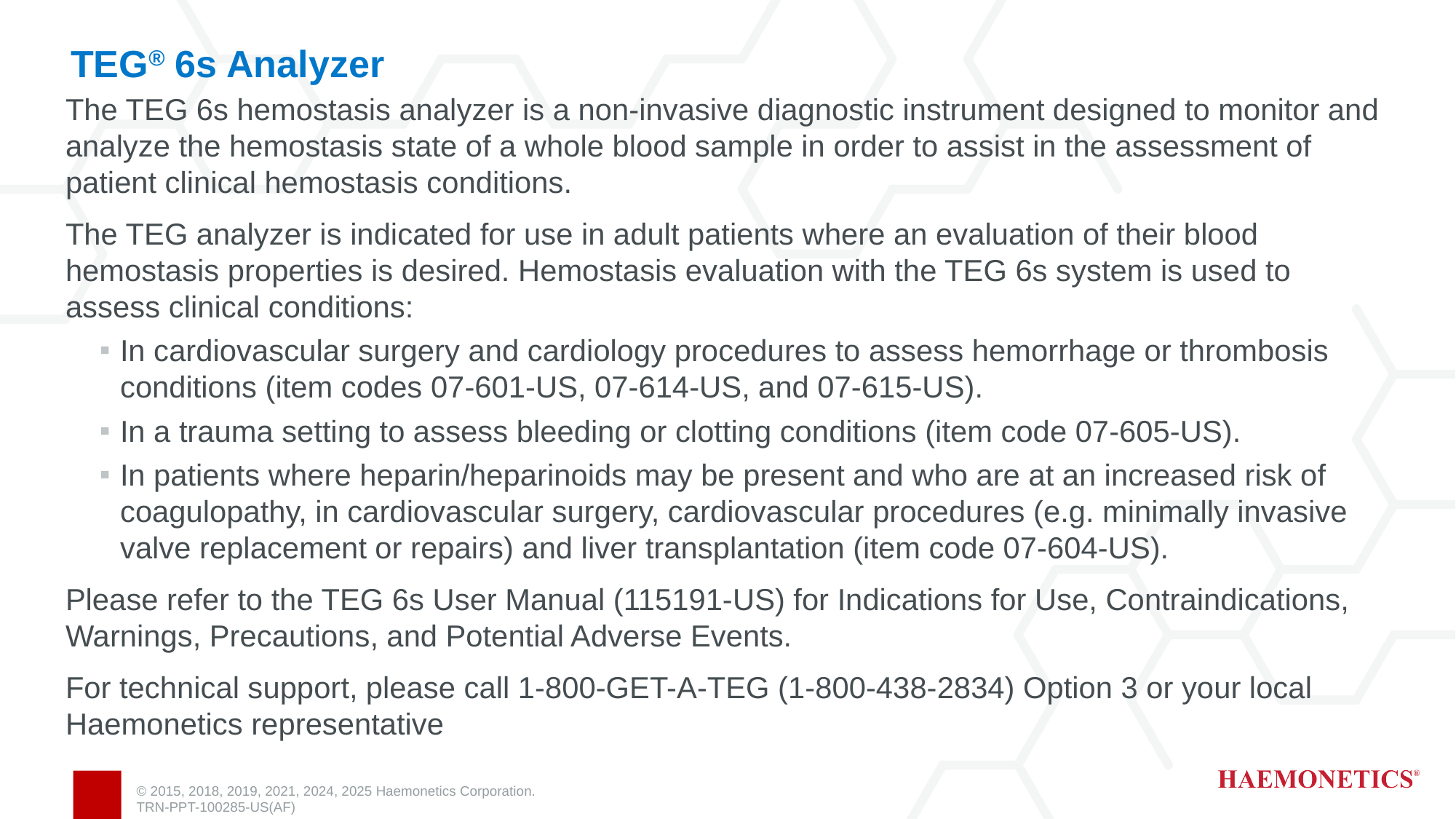

# TEG® 6s Analyzer
The TEG 6s hemostasis analyzer is a non-invasive diagnostic instrument designed to monitor and analyze the hemostasis state of a whole blood sample in order to assist in the assessment of patient clinical hemostasis conditions.
The TEG analyzer is indicated for use in adult patients where an evaluation of their blood hemostasis properties is desired. Hemostasis evaluation with the TEG 6s system is used to assess clinical conditions:
In cardiovascular surgery and cardiology procedures to assess hemorrhage or thrombosis conditions (item codes 07-601-US, 07-614-US, and 07-615-US).
In a trauma setting to assess bleeding or clotting conditions (item code 07-605-US).
In patients where heparin/heparinoids may be present and who are at an increased risk of coagulopathy, in cardiovascular surgery, cardiovascular procedures (e.g. minimally invasive valve replacement or repairs) and liver transplantation (item code 07-604-US).
Please refer to the TEG 6s User Manual (115191-US) for Indications for Use, Contraindications, Warnings, Precautions, and Potential Adverse Events.
For technical support, please call 1-800-GET-A-TEG (1-800-438-2834) Option 3 or your local Haemonetics representative